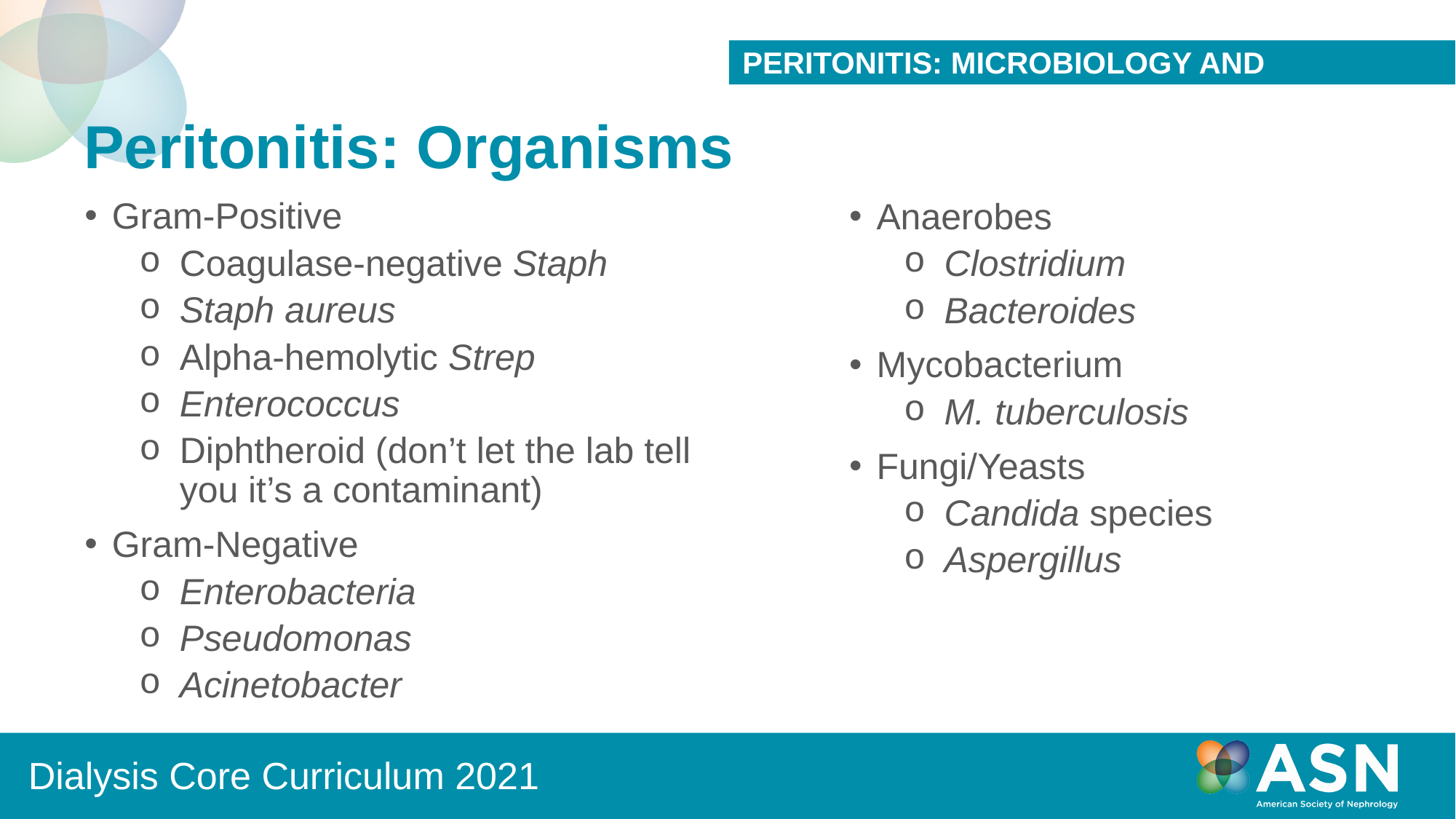

PERITONITIS: MICROBIOLOGY AND OUTCOMES

Peritonitis: Organisms
Gram-Positive
Coagulase-negative Staph
Staph aureus
Alpha-hemolytic Strep
Enterococcus
Diphtheroid (don’t let the lab tell you it’s a contaminant)
Gram-Negative
Enterobacteria
Pseudomonas
Acinetobacter

Anaerobes
Clostridium
Bacteroides
Mycobacterium
M. tuberculosis
Fungi/Yeasts
Candida species
Aspergillus

Dialysis Core Curriculum 2021